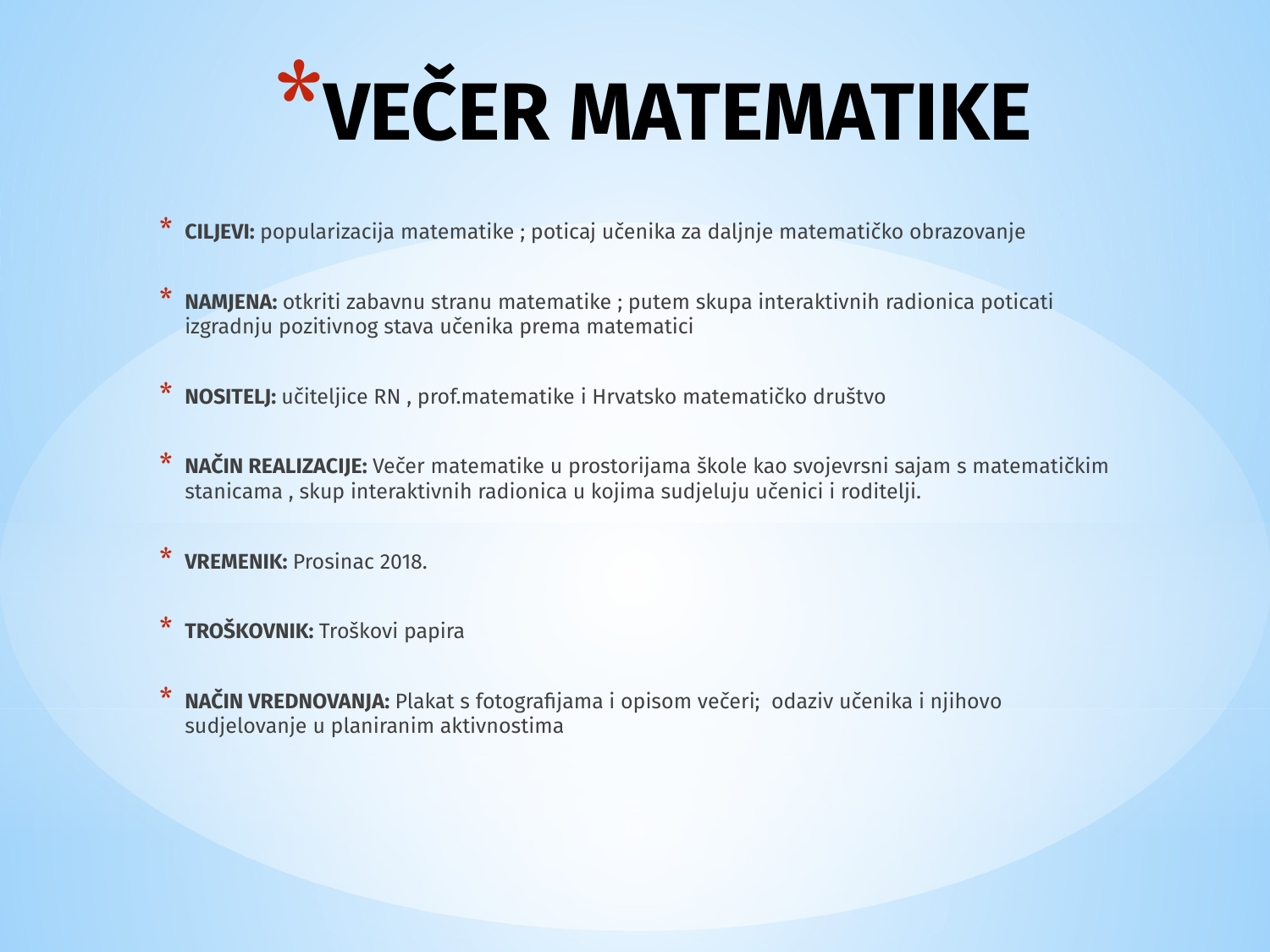

# VEČER MATEMATIKE
CILJEVI: popularizacija matematike ; poticaj učenika za daljnje matematičko obrazovanje

NAMJENA: otkriti zabavnu stranu matematike ; putem skupa interaktivnih radionica poticati izgradnju pozitivnog stava učenika prema matematici

NOSITELJ: učiteljice RN , prof.matematike i Hrvatsko matematičko društvo

NAČIN REALIZACIJE: Večer matematike u prostorijama škole kao svojevrsni sajam s matematičkim stanicama , skup interaktivnih radionica u kojima sudjeluju učenici i roditelji.

VREMENIK: Prosinac 2018.

TROŠKOVNIK: Troškovi papira

NAČIN VREDNOVANJA: Plakat s fotografijama i opisom večeri;  odaziv učenika i njihovo sudjelovanje u planiranim aktivnostima